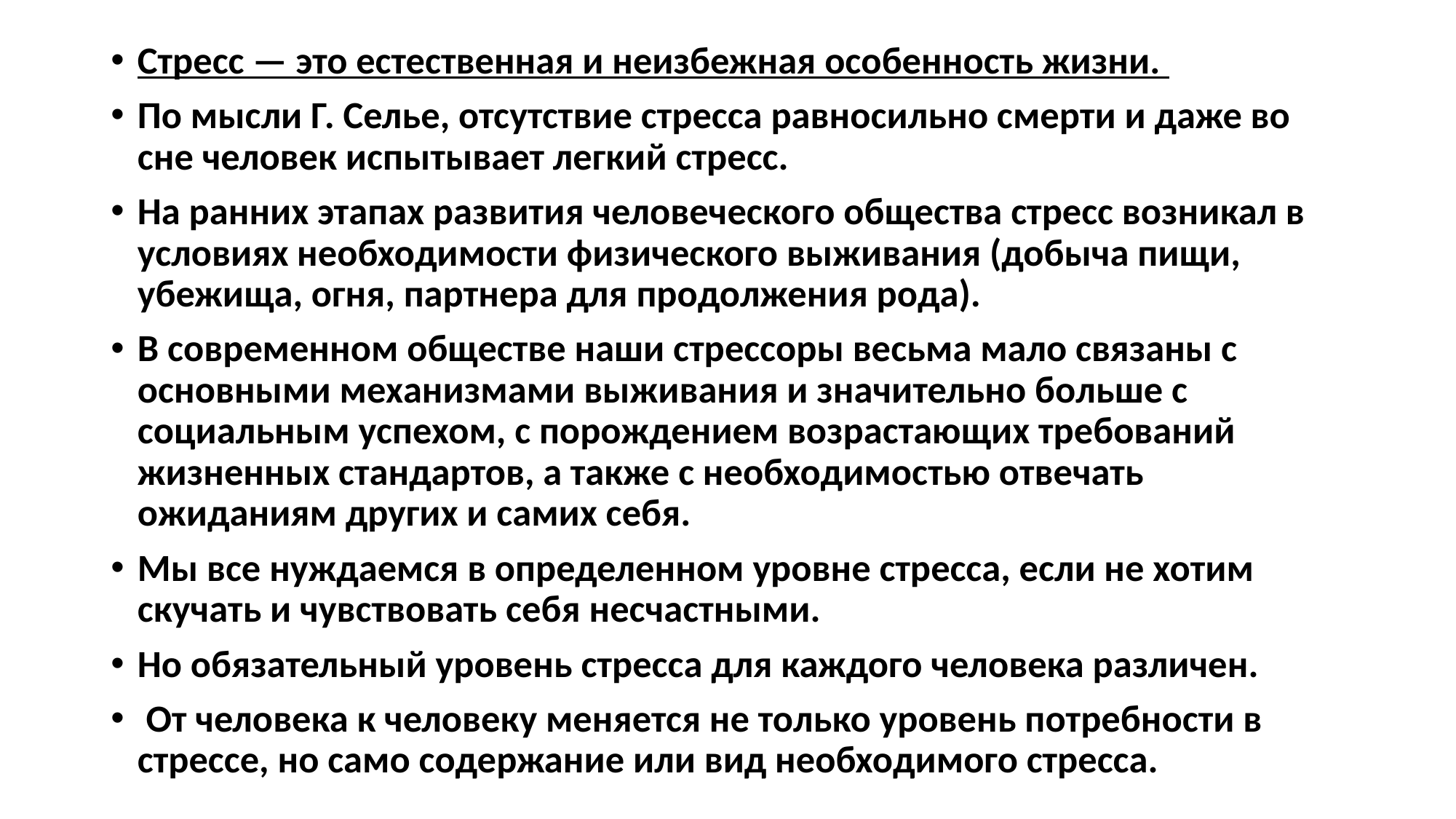

Стресс — это естественная и неизбежная особенность жизни.
По мысли Г. Селье, отсутствие стресса равносильно смерти и даже во сне человек испытывает легкий стресс.
На ранних этапах развития человеческого общества стресс возникал в условиях необходимости физического выживания (добыча пищи, убежища, огня, партнера для продолжения рода).
В современном обществе наши стрессоры весьма мало связаны с основными механизмами выживания и значительно больше с социальным успехом, с порождением возрастающих требований жизненных стандартов, а также с необходимостью отвечать ожиданиям других и самих себя.
Мы все нуждаемся в определенном уровне стресса, если не хотим скучать и чувствовать себя несчастными.
Но обязательный уровень стресса для каждого человека различен.
 От человека к человеку меняется не только уровень потребности в стрессе, но само содержание или вид необходимого стресса.